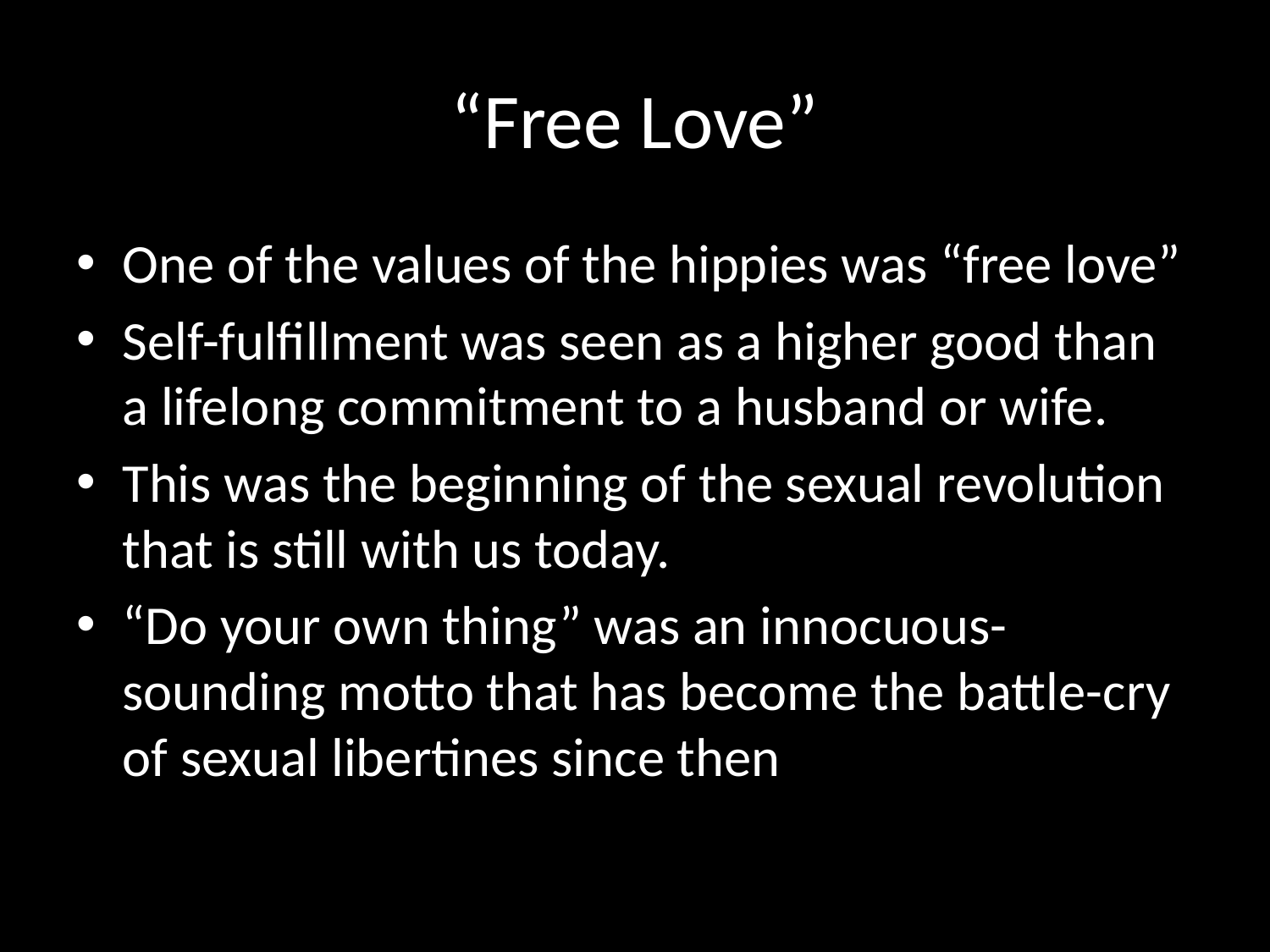

# “Free Love”
One of the values of the hippies was “free love”
Self-fulfillment was seen as a higher good than a lifelong commitment to a husband or wife.
This was the beginning of the sexual revolution that is still with us today.
“Do your own thing” was an innocuous-sounding motto that has become the battle-cry of sexual libertines since then